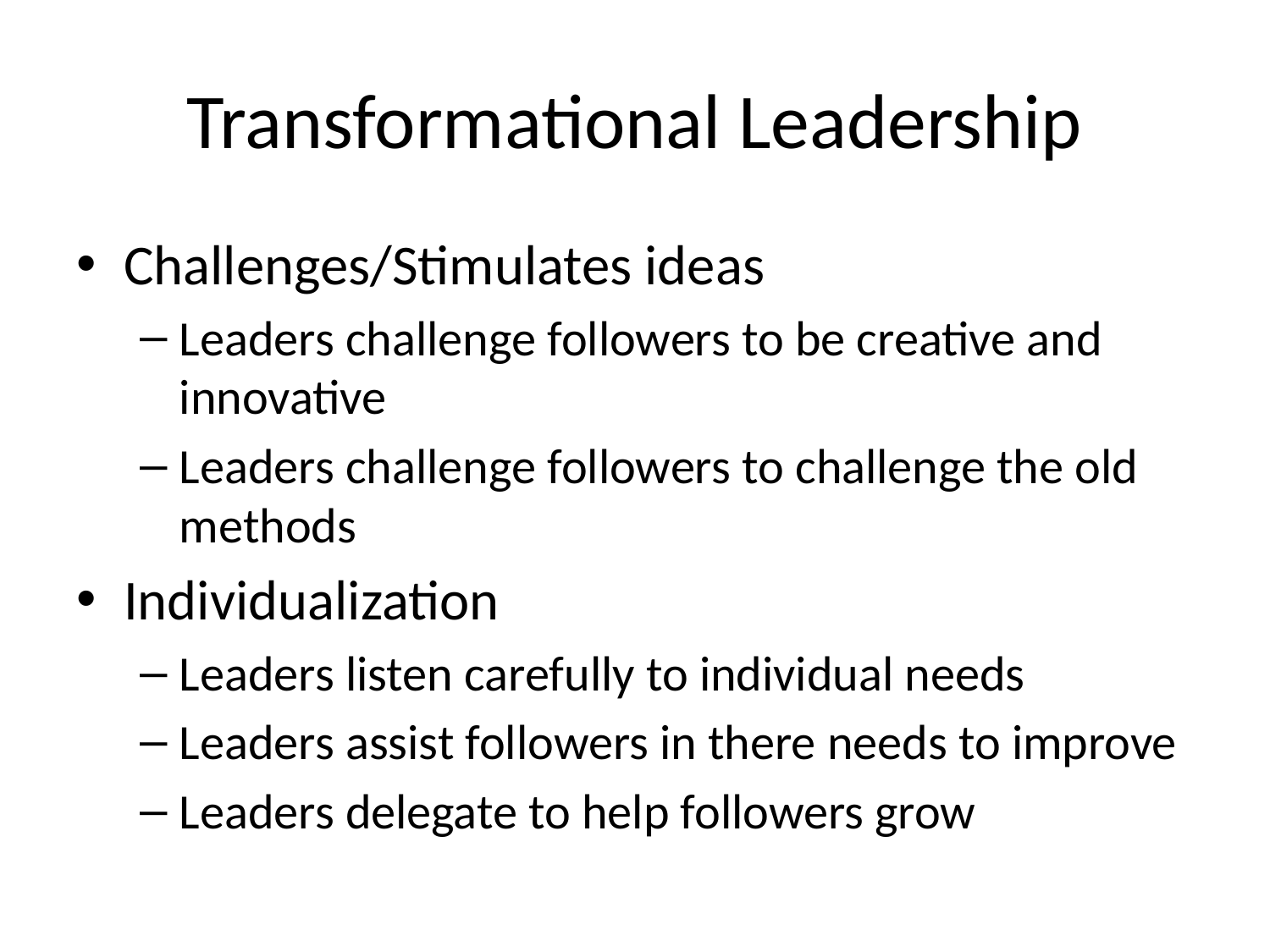

# Transformational Leadership
Challenges/Stimulates ideas
Leaders challenge followers to be creative and innovative
Leaders challenge followers to challenge the old methods
Individualization
Leaders listen carefully to individual needs
Leaders assist followers in there needs to improve
Leaders delegate to help followers grow